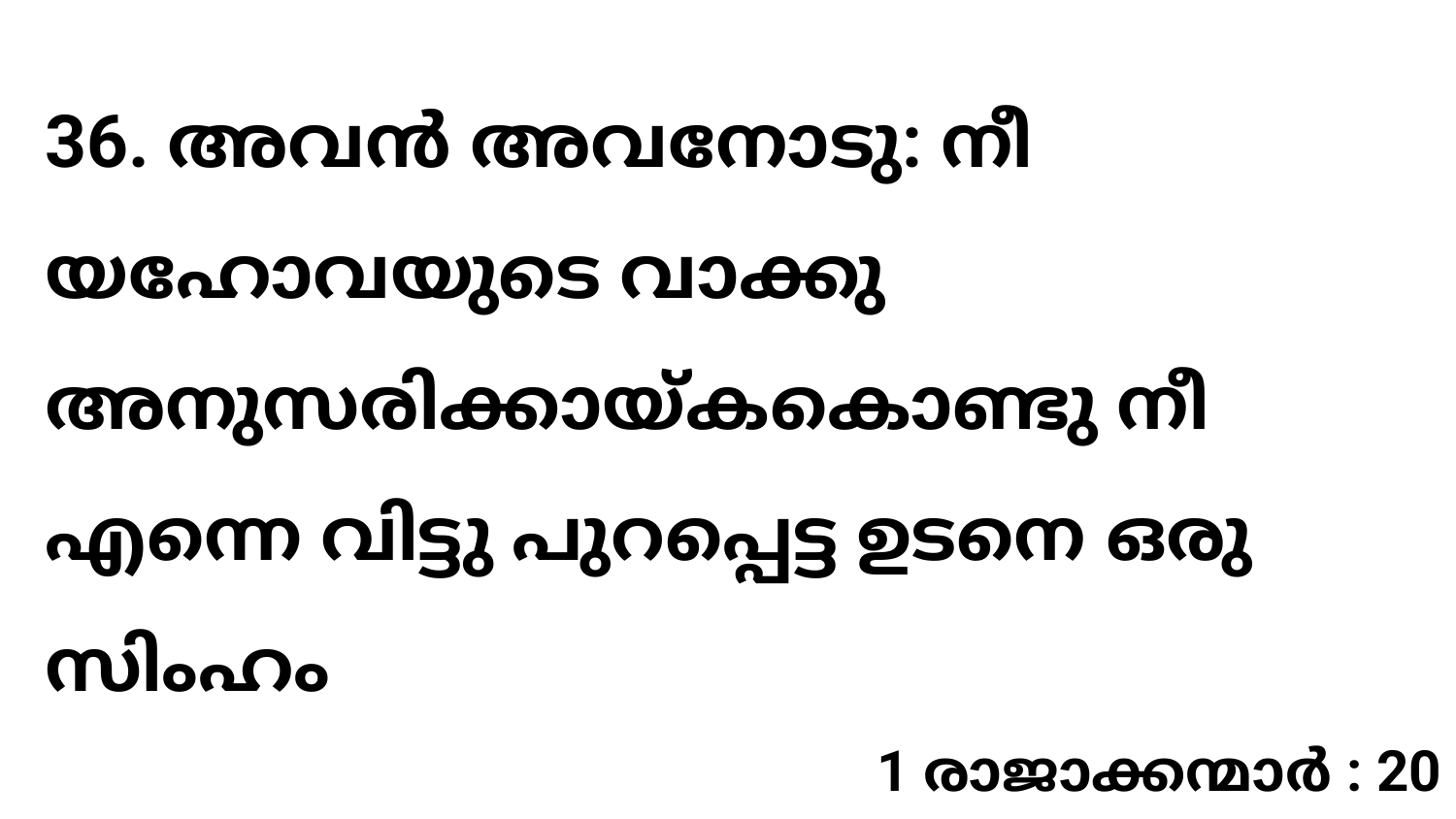

36. അവൻ അവനോടു: നീ യഹോവയുടെ വാക്കു അനുസരിക്കായ്കകൊണ്ടു നീ എന്നെ വിട്ടു പുറപ്പെട്ട ഉടനെ ഒരു സിംഹം
1 രാജാക്കന്മാർ : 20